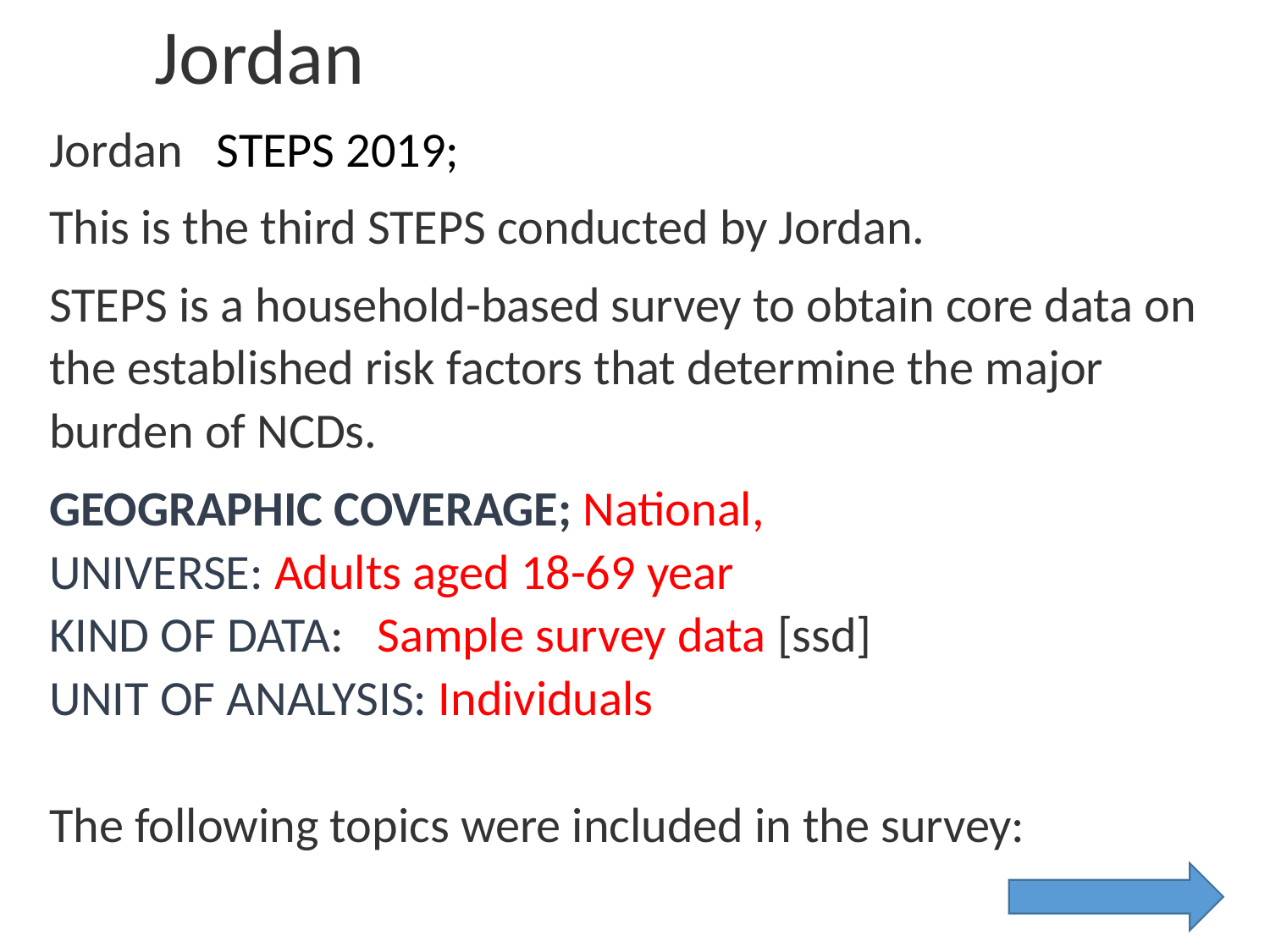

Jordan
Jordan   STEPS 2019;
This is the third STEPS conducted by Jordan.
STEPS is a household-based survey to obtain core data on the established risk factors that determine the major burden of NCDs.
GEOGRAPHIC COVERAGE; National,
UNIVERSE: Adults aged 18-69 year
KIND OF DATA:   Sample survey data [ssd]
UNIT OF ANALYSIS: Individuals

The following topics were included in the survey: